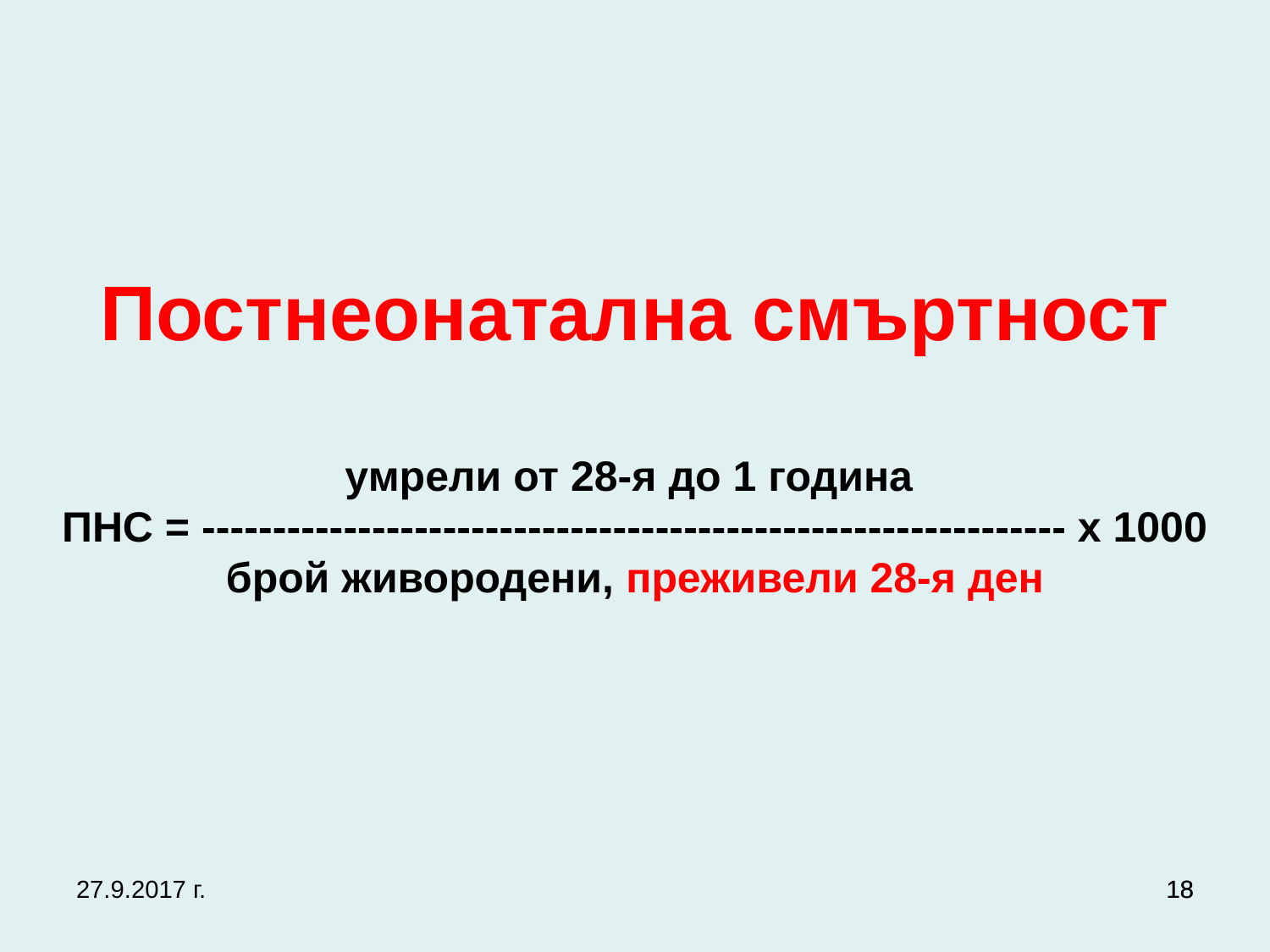

# Постнеонатална смъртност умрели от 28-я до 1 година ПНС = ------------------------------------------------------------- х 1000 брой живородени, преживели 28-я ден
27.9.2017 г.
18
18